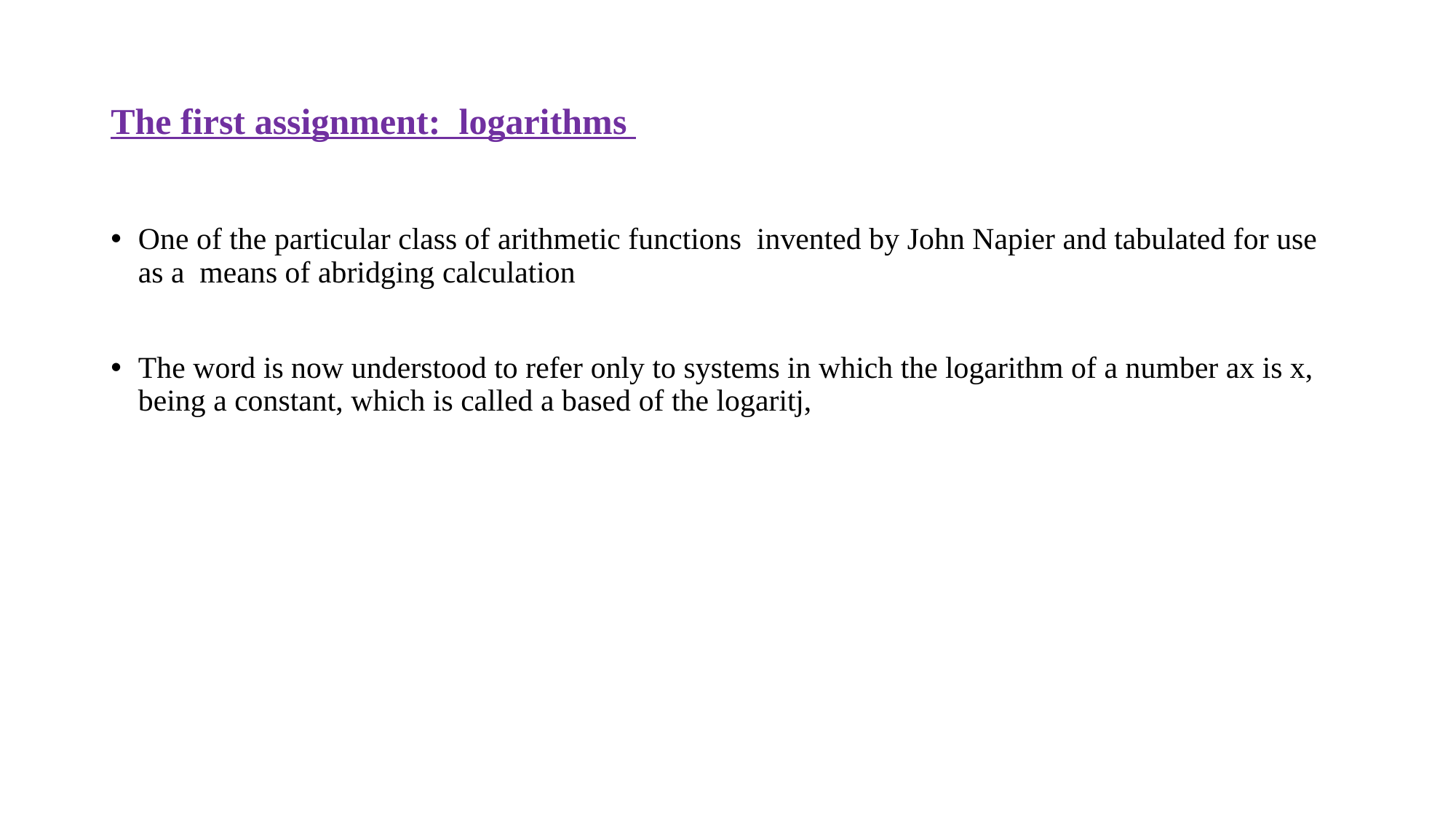

# The first assignment:  logarithms
One of the particular class of arithmetic functions  invented by John Napier and tabulated for use as a  means of abridging calculation

The word is now understood to refer only to systems in which the logarithm of a number ax is x, being a constant, which is called a based of the logaritj,